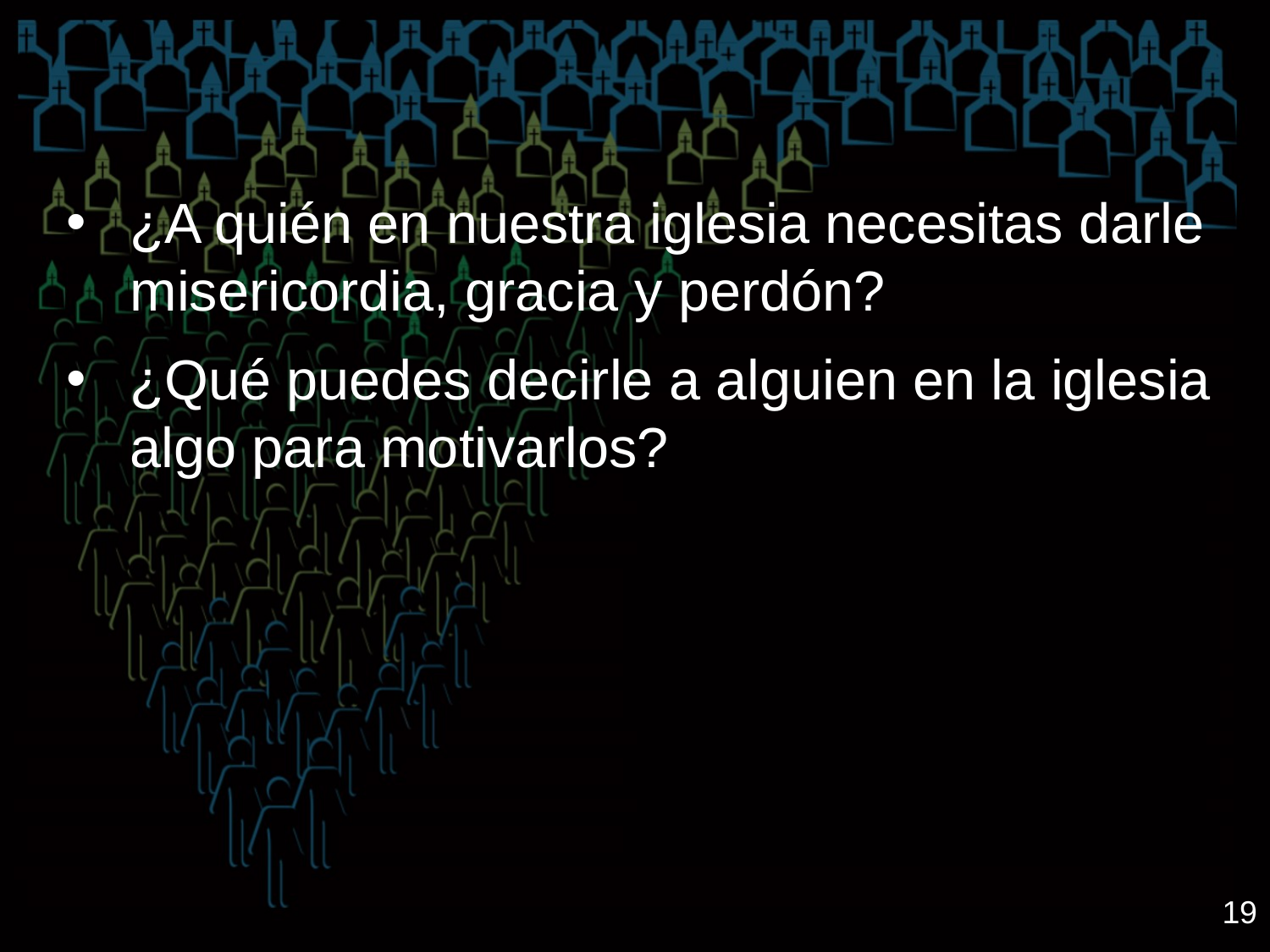

¿A quién en nuestra iglesia necesitas darle misericordia, gracia y perdón?
¿Qué puedes decirle a alguien en la iglesia algo para motivarlos?
19